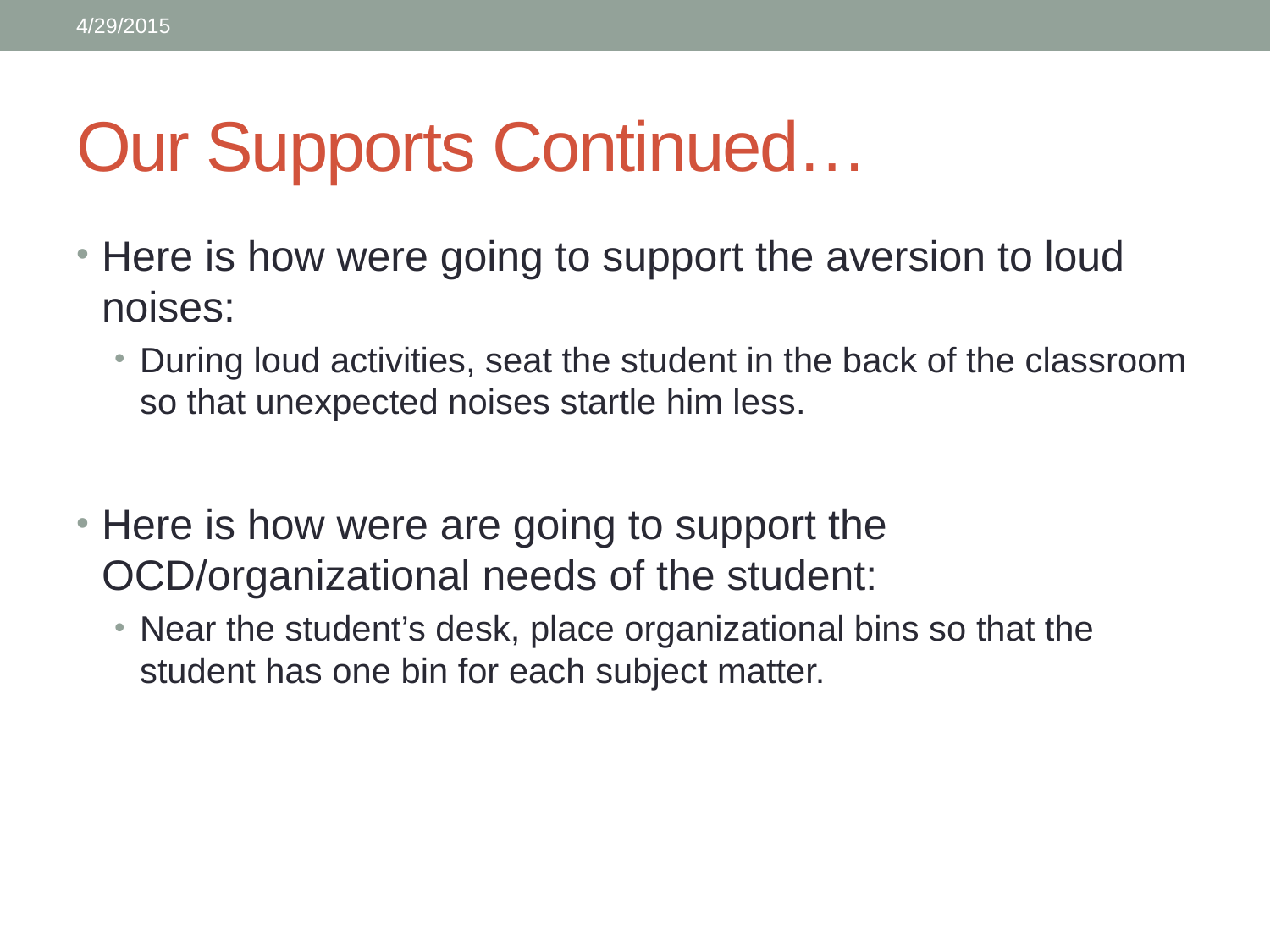

4/29/2015
# Our Supports Continued…
Here is how were going to support the aversion to loud noises:
During loud activities, seat the student in the back of the classroom so that unexpected noises startle him less.

Here is how were are going to support the OCD/organizational needs of the student:
Near the student’s desk, place organizational bins so that the student has one bin for each subject matter.